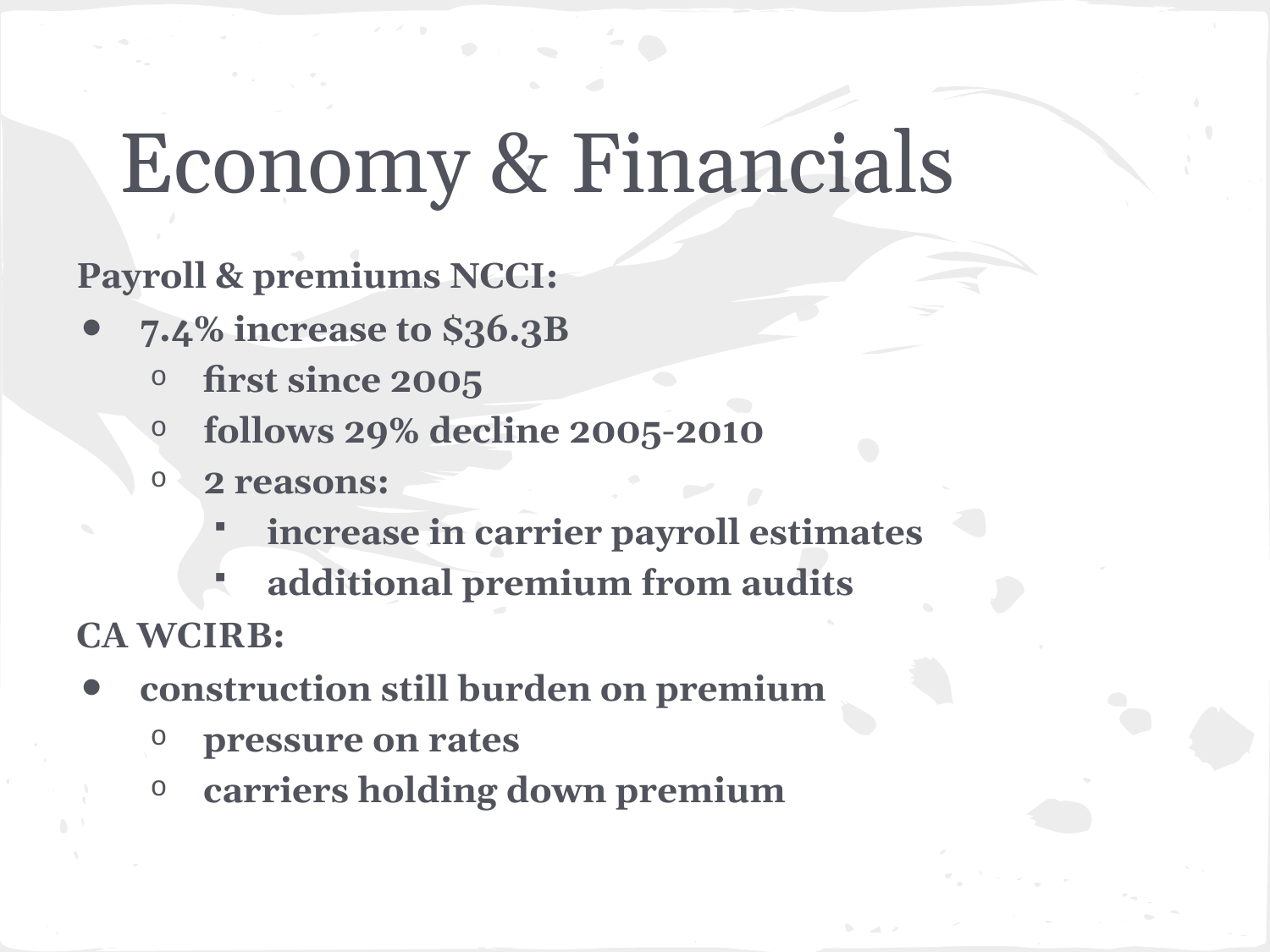

# Economy & Financials
Payroll & premiums NCCI:
7.4% increase to $36.3B
first since 2005
follows 29% decline 2005-2010
2 reasons:
increase in carrier payroll estimates
additional premium from audits
CA WCIRB:
construction still burden on premium
pressure on rates
carriers holding down premium